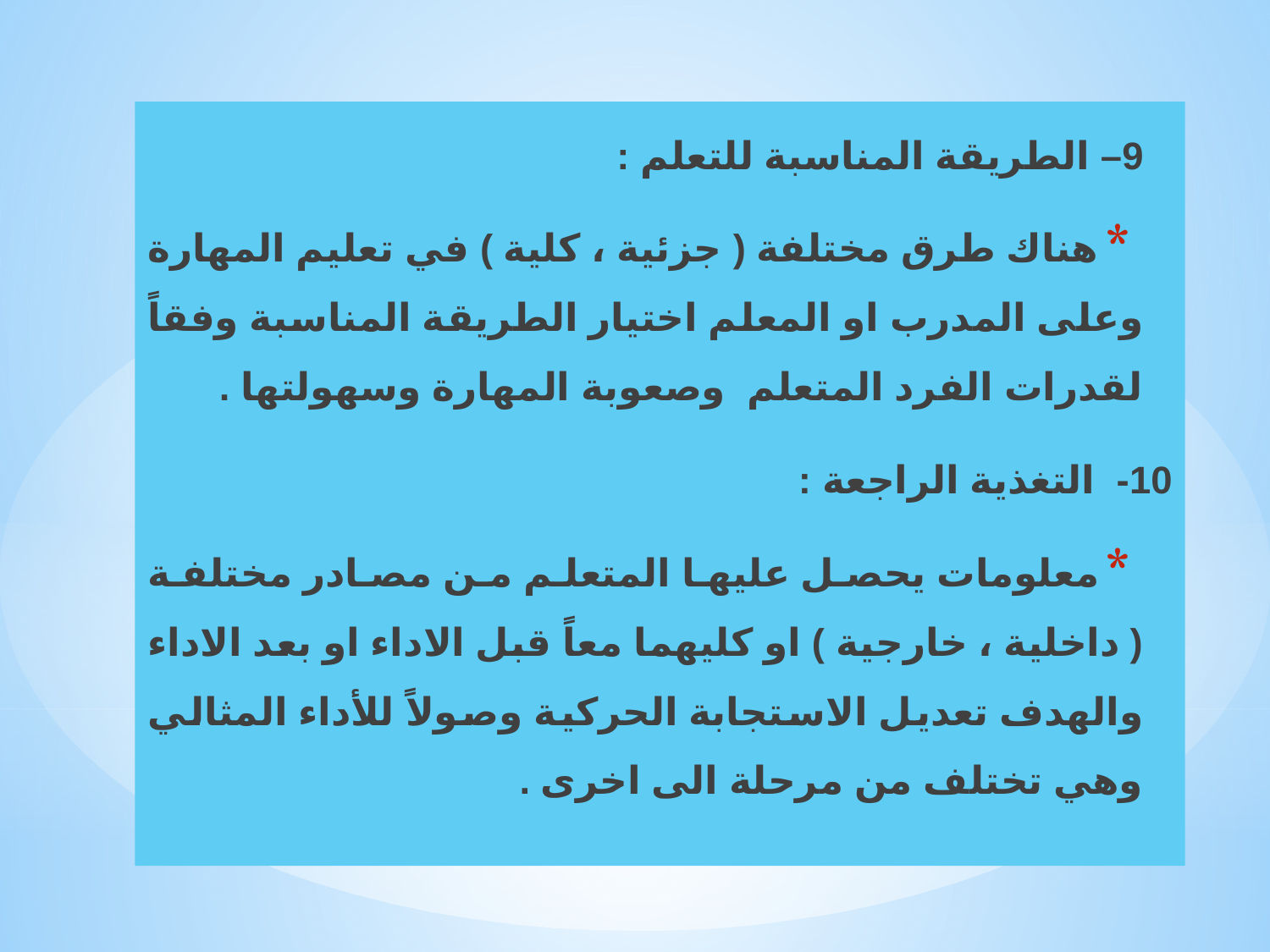

9– الطريقة المناسبة للتعلم :
هناك طرق مختلفة ( جزئية ، كلية ) في تعليم المهارة وعلى المدرب او المعلم اختيار الطريقة المناسبة وفقاً لقدرات الفرد المتعلم  وصعوبة المهارة وسهولتها .
10-  التغذية الراجعة :
معلومات يحصل عليها المتعلم من مصادر مختلفة ( داخلية ، خارجية ) او كليهما معاً قبل الاداء او بعد الاداء والهدف تعديل الاستجابة الحركية وصولاً للأداء المثالي وهي تختلف من مرحلة الى اخرى .